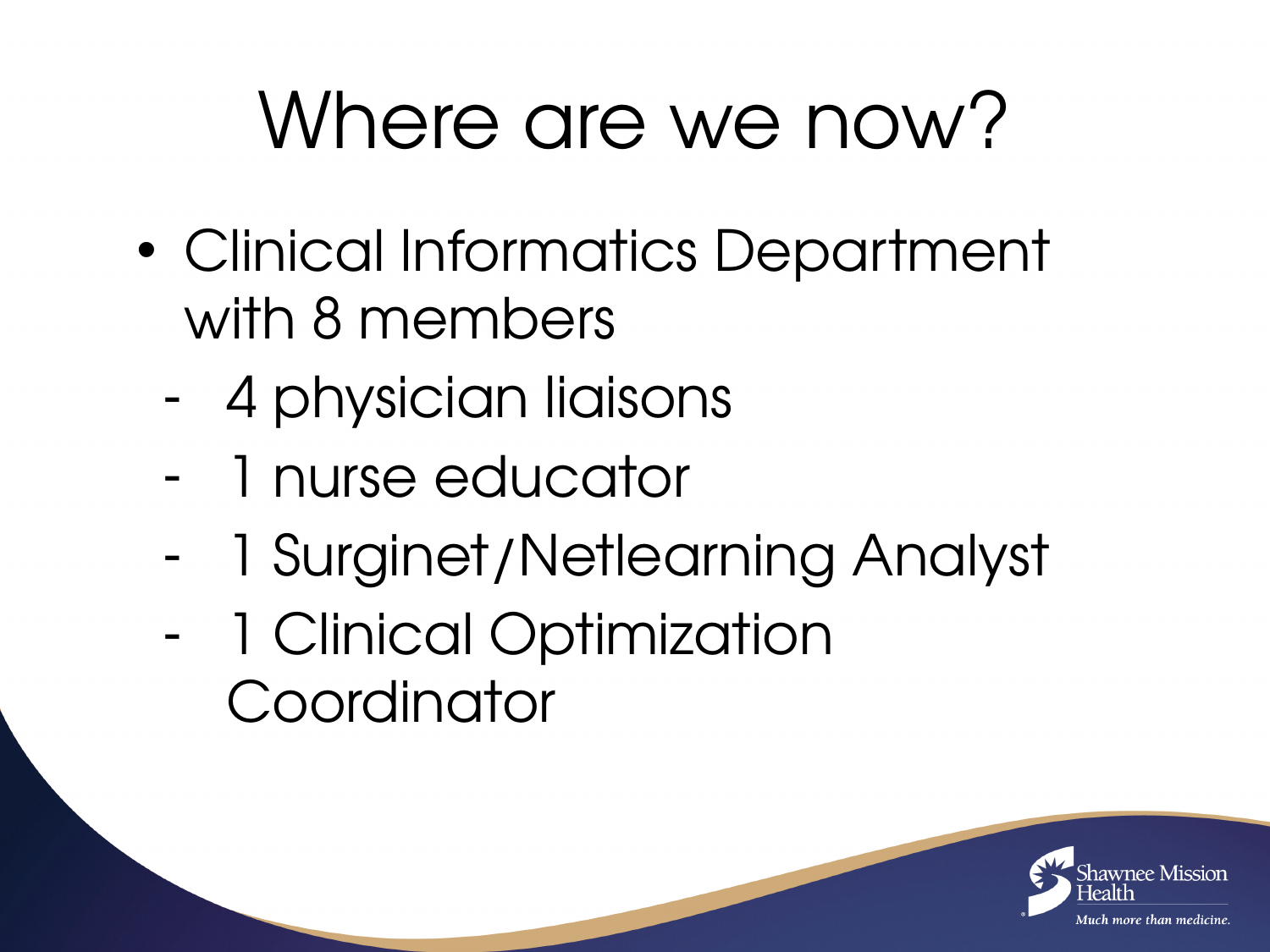

# Where are we now?
Clinical Informatics Department with 8 members
4 physician liaisons
1 nurse educator
1 Surginet/Netlearning Analyst
1 Clinical Optimization Coordinator